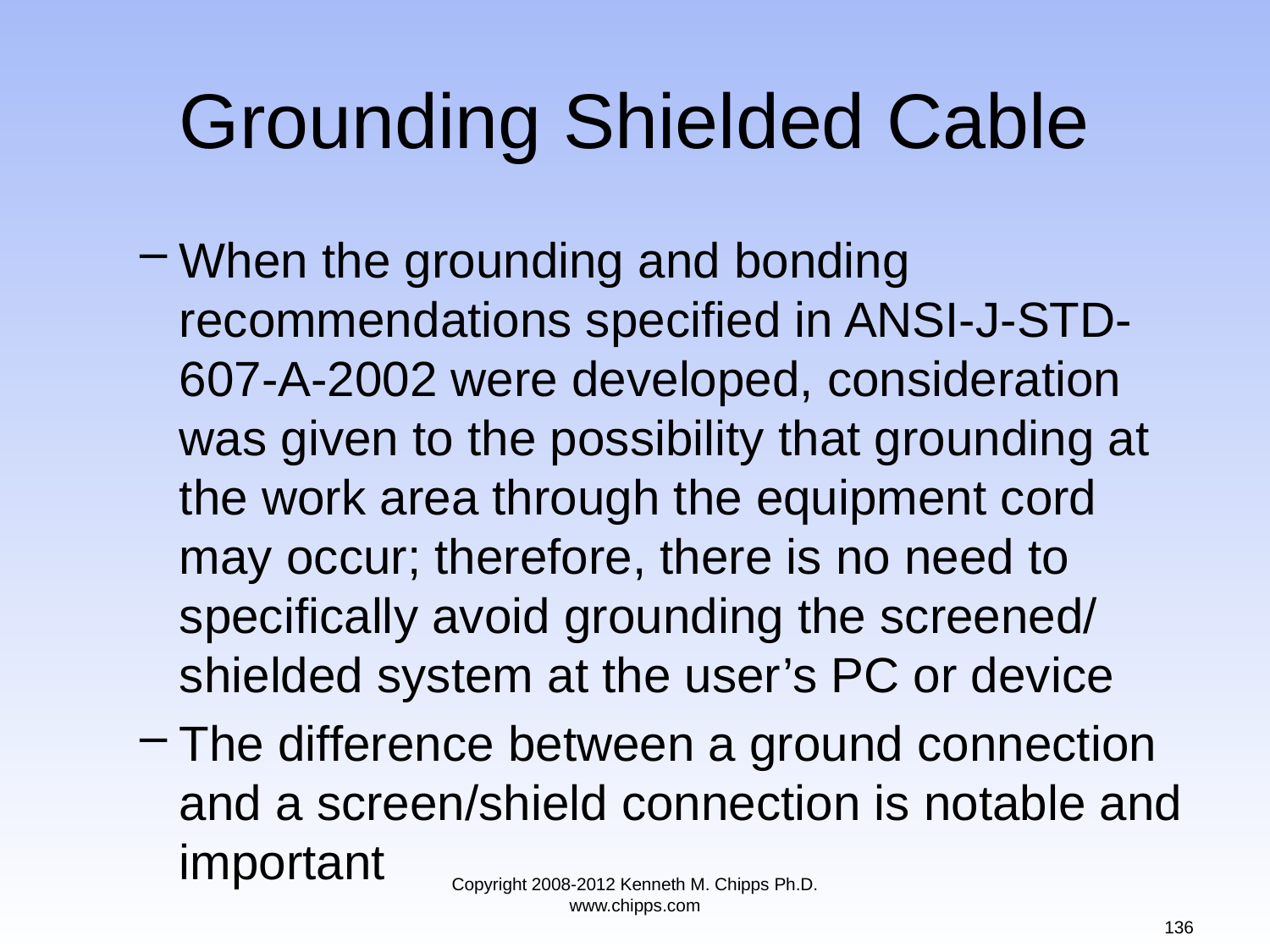

# Grounding Shielded Cable
When the grounding and bonding recommendations specified in ANSI-J-STD-607-A-2002 were developed, consideration was given to the possibility that grounding at the work area through the equipment cord may occur; therefore, there is no need to specifically avoid grounding the screened/ shielded system at the user’s PC or device
The difference between a ground connection and a screen/shield connection is notable and important
Copyright 2008-2012 Kenneth M. Chipps Ph.D. www.chipps.com

136